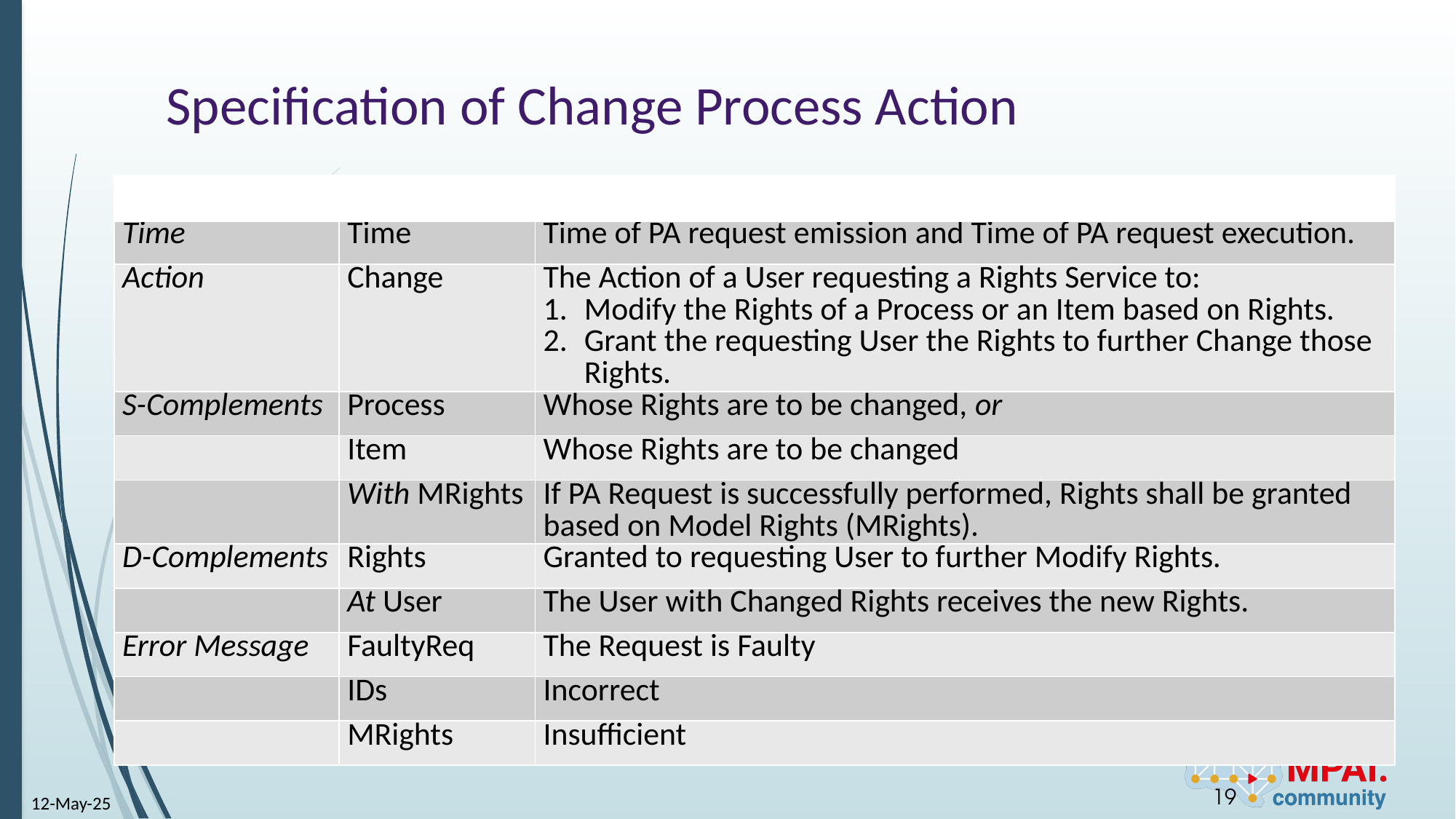

# Specification of Change Process Action
|  |  |  |
| --- | --- | --- |
| Time | Time | Time of PA request emission and Time of PA request execution. |
| Action | Change | The Action of a User requesting a Rights Service to: Modify the Rights of a Process or an Item based on Rights. Grant the requesting User the Rights to further Change those Rights. |
| S-Complements | Process | Whose Rights are to be changed, or |
|  | Item | Whose Rights are to be changed |
|  | With MRights | If PA Request is successfully performed, Rights shall be granted based on Model Rights (MRights). |
| D-Complements | Rights | Granted to requesting User to further Modify Rights. |
|  | At User | The User with Changed Rights receives the new Rights. |
| Error Message | FaultyReq | The Request is Faulty |
|  | IDs | Incorrect |
|  | MRights | Insufficient |
19
12-May-25